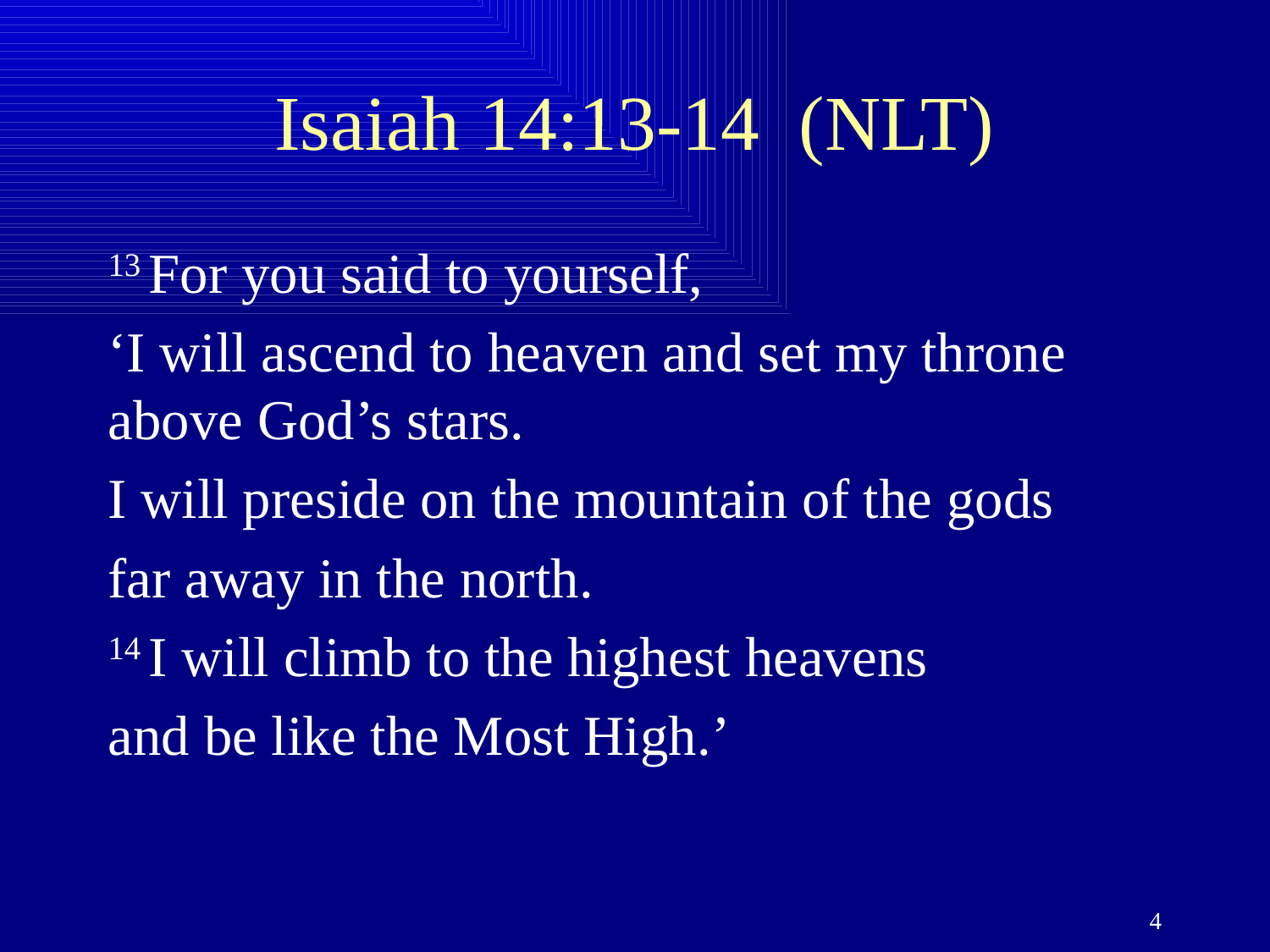

# Isaiah 14:13-14  (NLT)
13 For you said to yourself,
‘I will ascend to heaven and set my throne above God’s stars.
I will preside on the mountain of the gods
far away in the north.
14 I will climb to the highest heavens
and be like the Most High.’

4